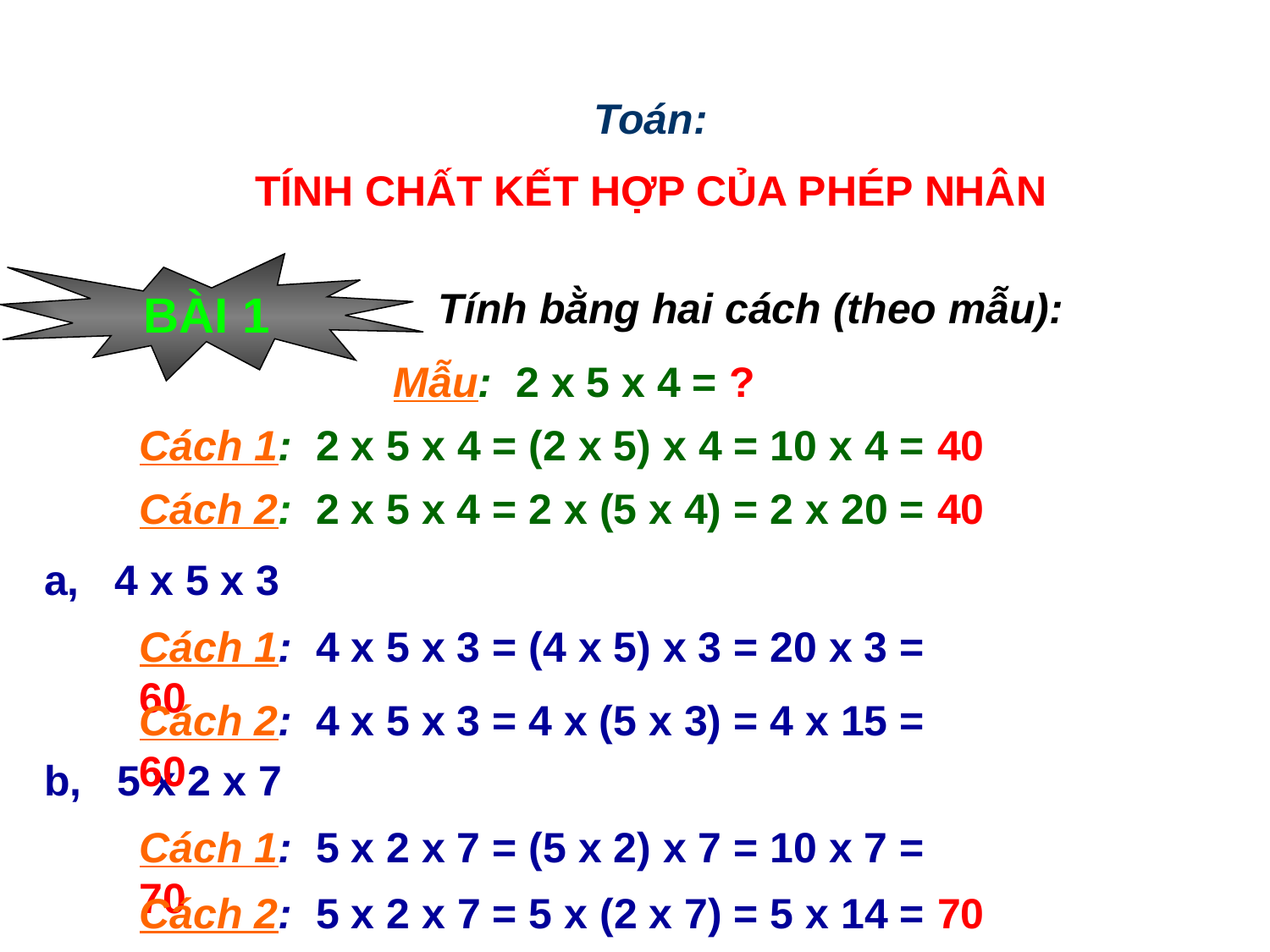

Toán:
TÍNH CHẤT KẾT HỢP CỦA PHÉP NHÂN

BÀI 1
Tính bằng hai cách (theo mẫu):
Mẫu:  2 x 5 x 4 = ?
Cách 1:  2 x 5 x 4 = (2 x 5) x 4 = 10 x 4 = 40
Cách 2:  2 x 5 x 4 = 2 x (5 x 4) = 2 x 20 = 40
a,   4 x 5 x 3
Cách 1:  4 x 5 x 3 = (4 x 5) x 3 = 20 x 3 = 60
Cách 2:  4 x 5 x 3 = 4 x (5 x 3) = 4 x 15 = 60
b,   5 x 2 x 7
Cách 1:  5 x 2 x 7 = (5 x 2) x 7 = 10 x 7 = 70
Cách 2:  5 x 2 x 7 = 5 x (2 x 7) = 5 x 14 = 70